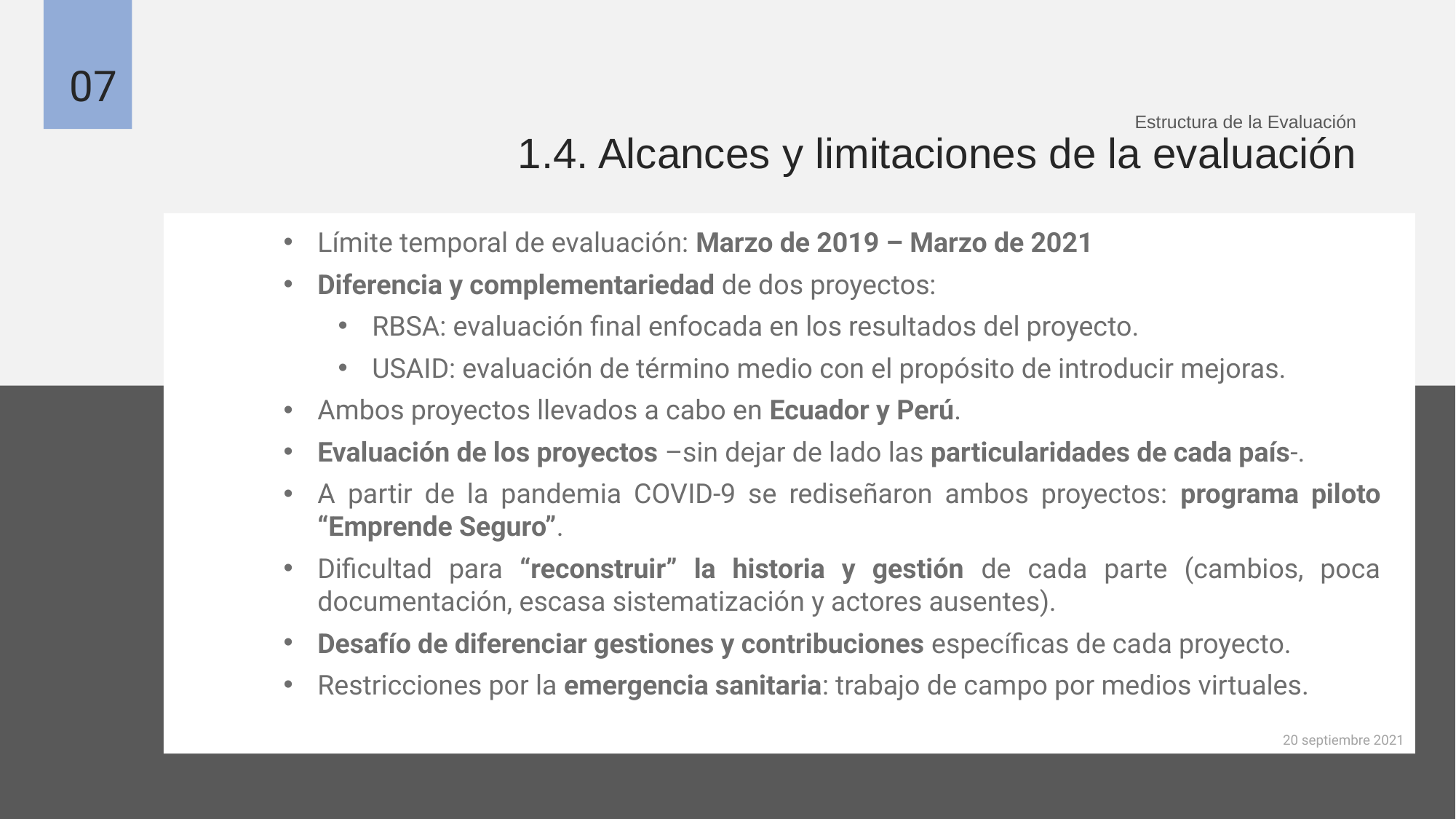

07
Estructura de la Evaluación
1.4. Alcances y limitaciones de la evaluación

Límite temporal de evaluación: Marzo de 2019 – Marzo de 2021
Diferencia y complementariedad de dos proyectos:
RBSA: evaluación final enfocada en los resultados del proyecto.
USAID: evaluación de término medio con el propósito de introducir mejoras.
Ambos proyectos llevados a cabo en Ecuador y Perú.
Evaluación de los proyectos –sin dejar de lado las particularidades de cada país-.
A partir de la pandemia COVID-9 se rediseñaron ambos proyectos: programa piloto “Emprende Seguro”.
Dificultad para “reconstruir” la historia y gestión de cada parte (cambios, poca documentación, escasa sistematización y actores ausentes).
Desafío de diferenciar gestiones y contribuciones específicas de cada proyecto.
Restricciones por la emergencia sanitaria: trabajo de campo por medios virtuales.

20 septiembre 2021